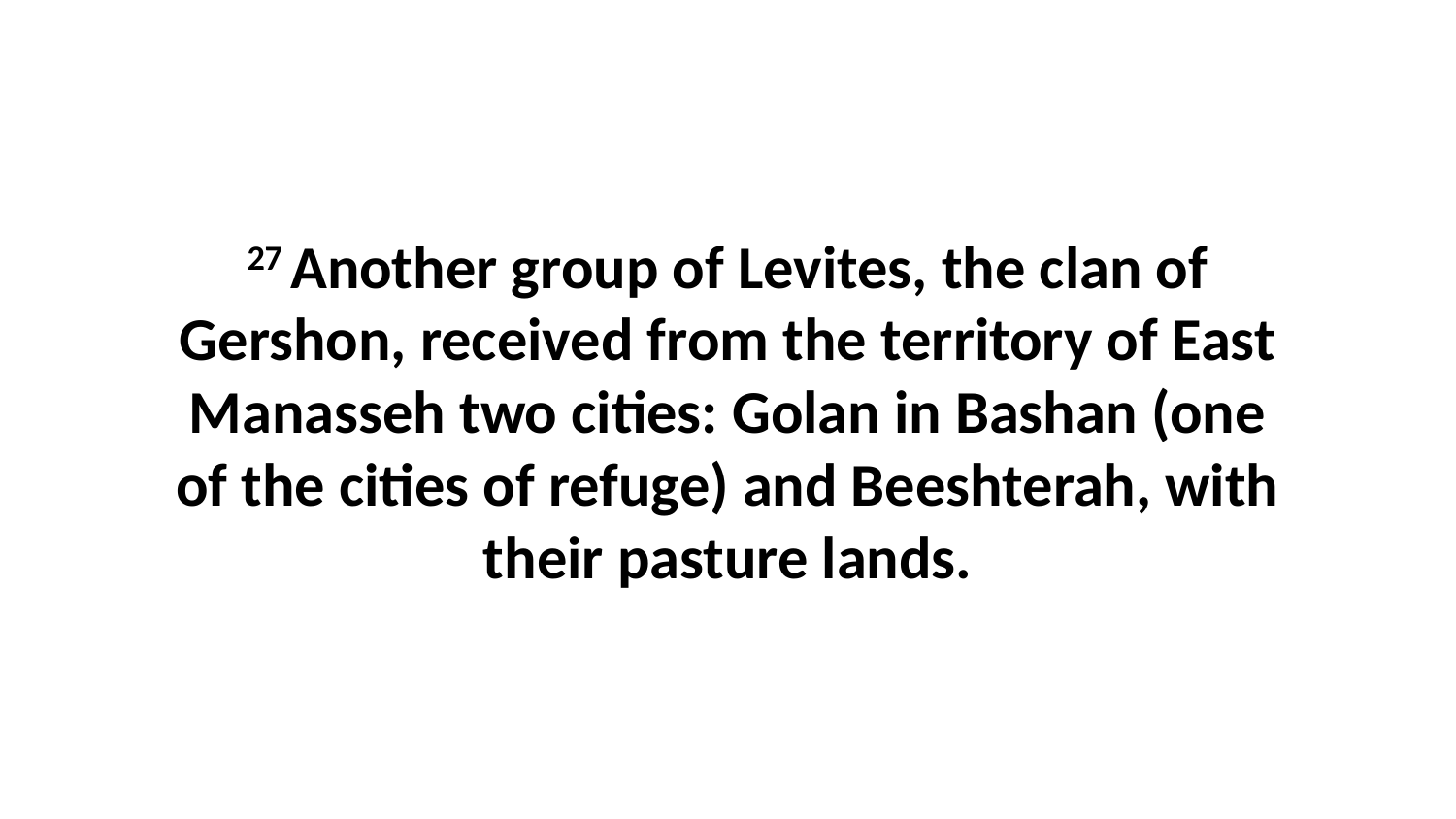

27 Another group of Levites, the clan of Gershon, received from the territory of East Manasseh two cities: Golan in Bashan (one of the cities of refuge) and Beeshterah, with their pasture lands.